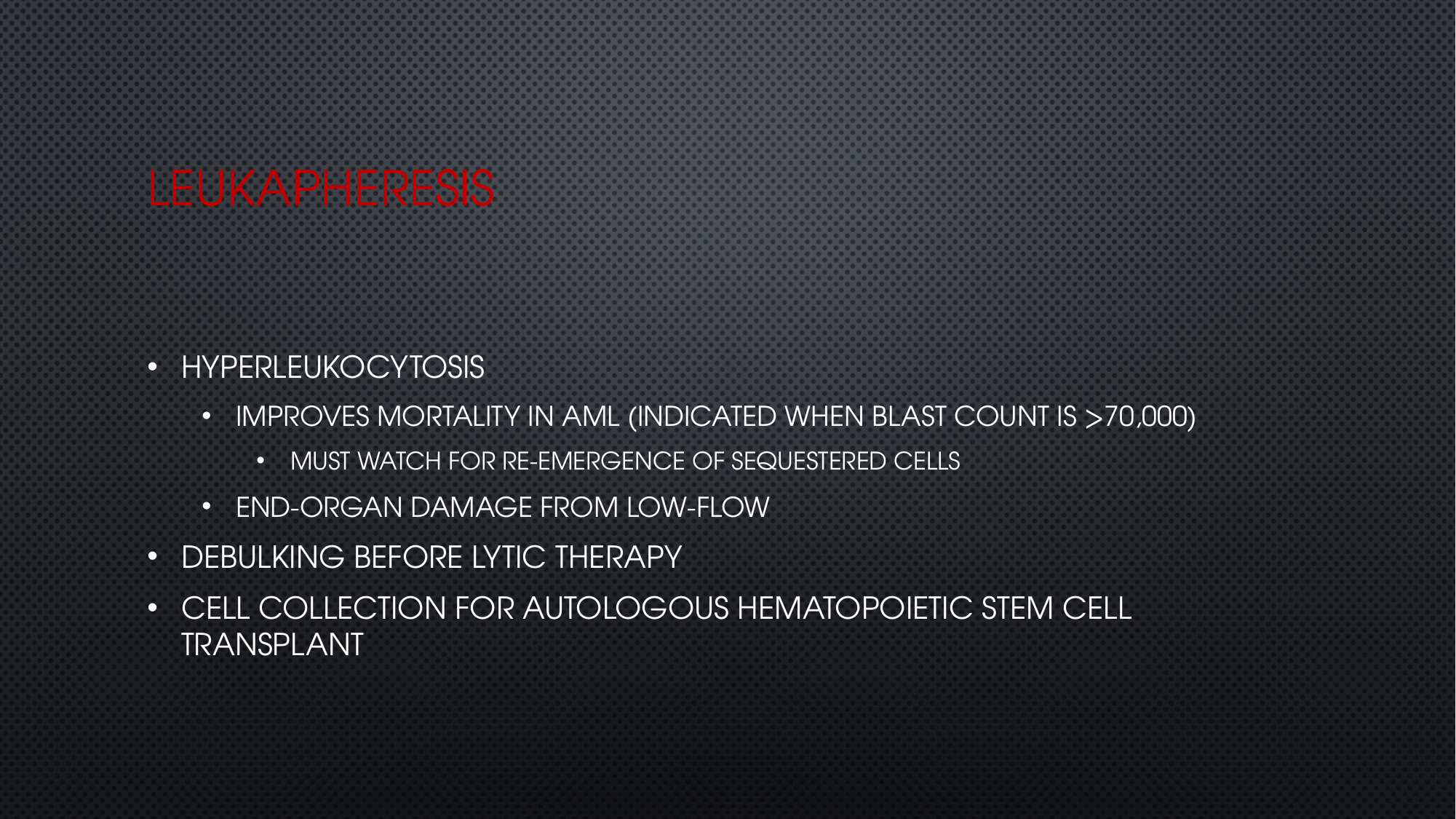

# leukapheresis
Hyperleukocytosis
Improves mortality in AML (indicated when blast count is >70,000)
Must watch for re-emergence of sequestered cells
End-organ damage from low-flow
Debulking before lytic therapy
Cell collection for autologous hematopoietic stem cell transplant